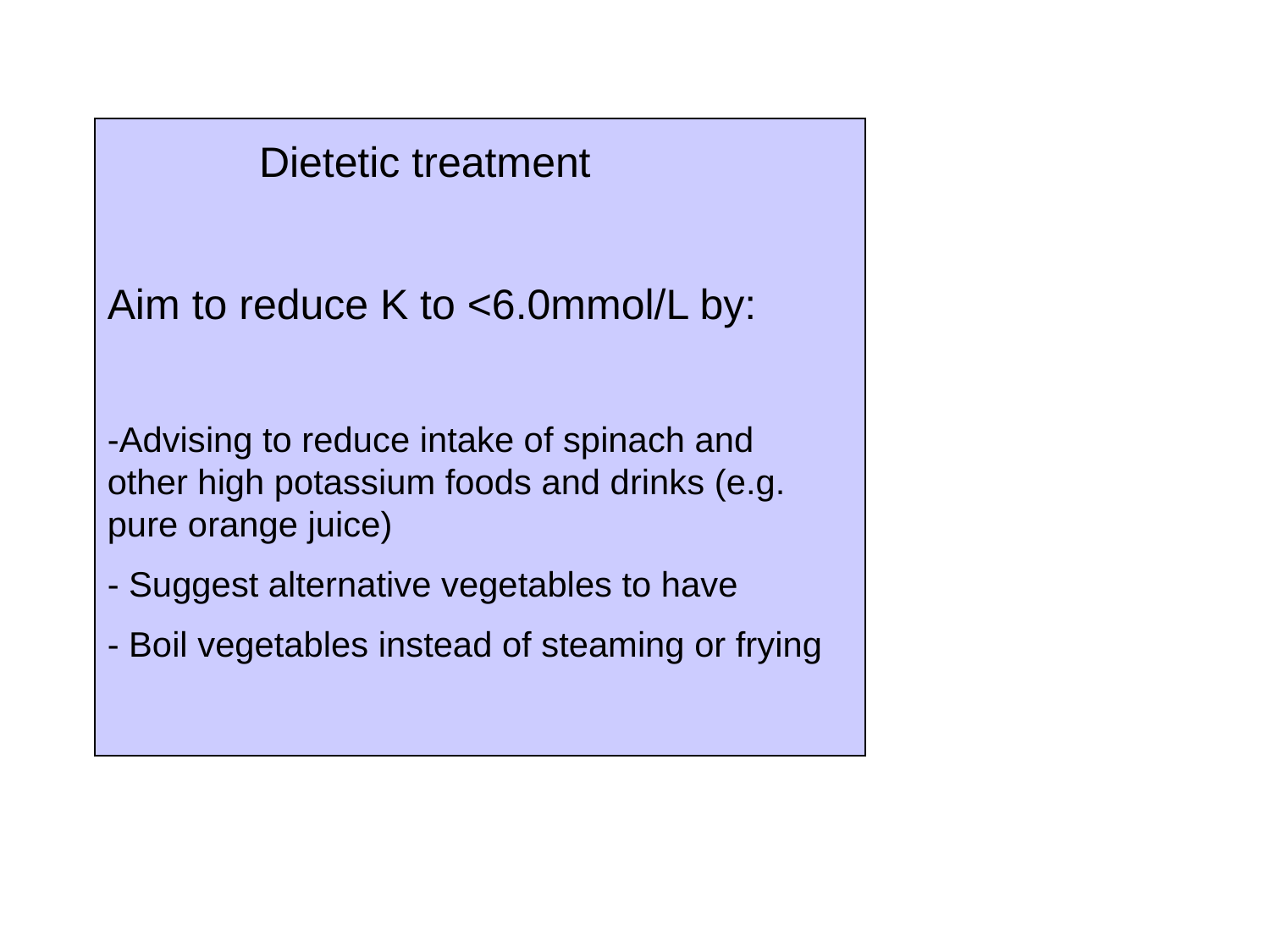

Dietetic treatment

Aim to reduce K to <6.0mmol/L by:

-Advising to reduce intake of spinach and other high potassium foods and drinks (e.g. pure orange juice)
- Suggest alternative vegetables to have
- Boil vegetables instead of steaming or frying